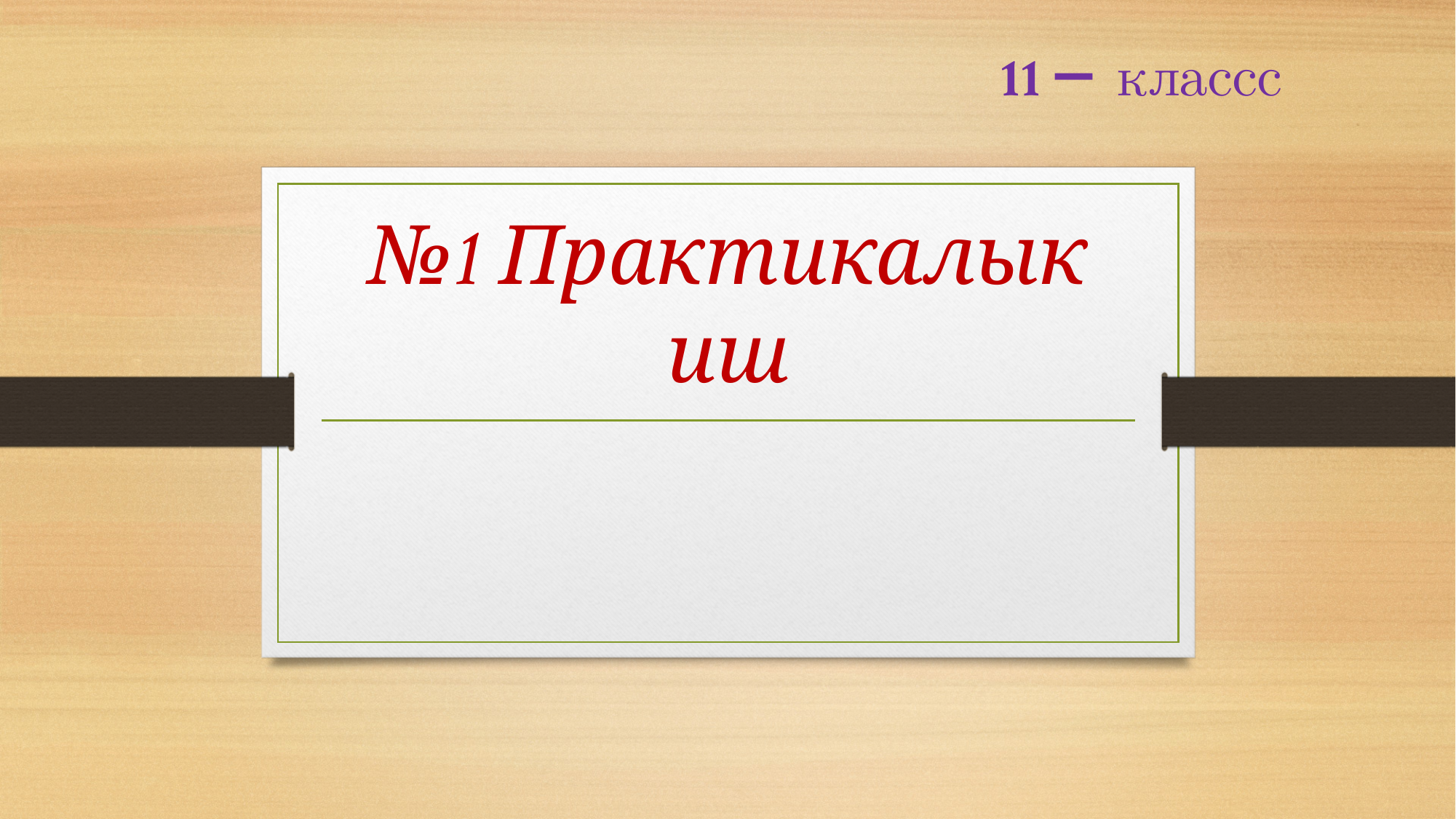

11 ➖  классс
# №1 Практикалык иш